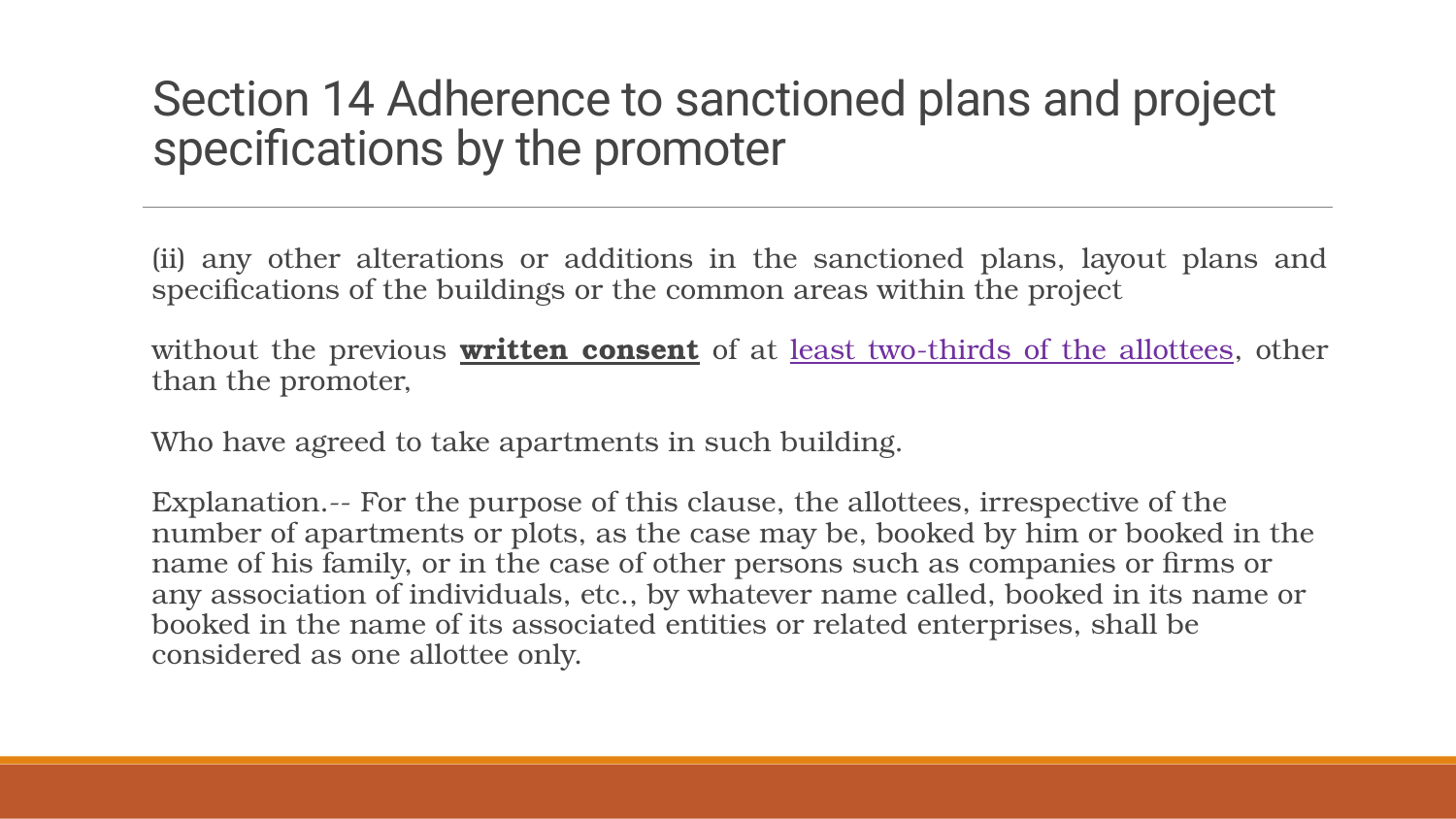

# Section 14 Adherence to sanctioned plans and project specifications by the promoter
(ii) any other alterations or additions in the sanctioned plans, layout plans and specifications of the buildings or the common areas within the project

without the previous written consent of at least two-thirds of the allottees, other than the promoter,

Who have agreed to take apartments in such building.
Explanation.-- For the purpose of this clause, the allottees, irrespective of the number of apartments or plots, as the case may be, booked by him or booked in the name of his family, or in the case of other persons such as companies or firms or any association of individuals, etc., by whatever name called, booked in its name or booked in the name of its associated entities or related enterprises, shall be considered as one allottee only.